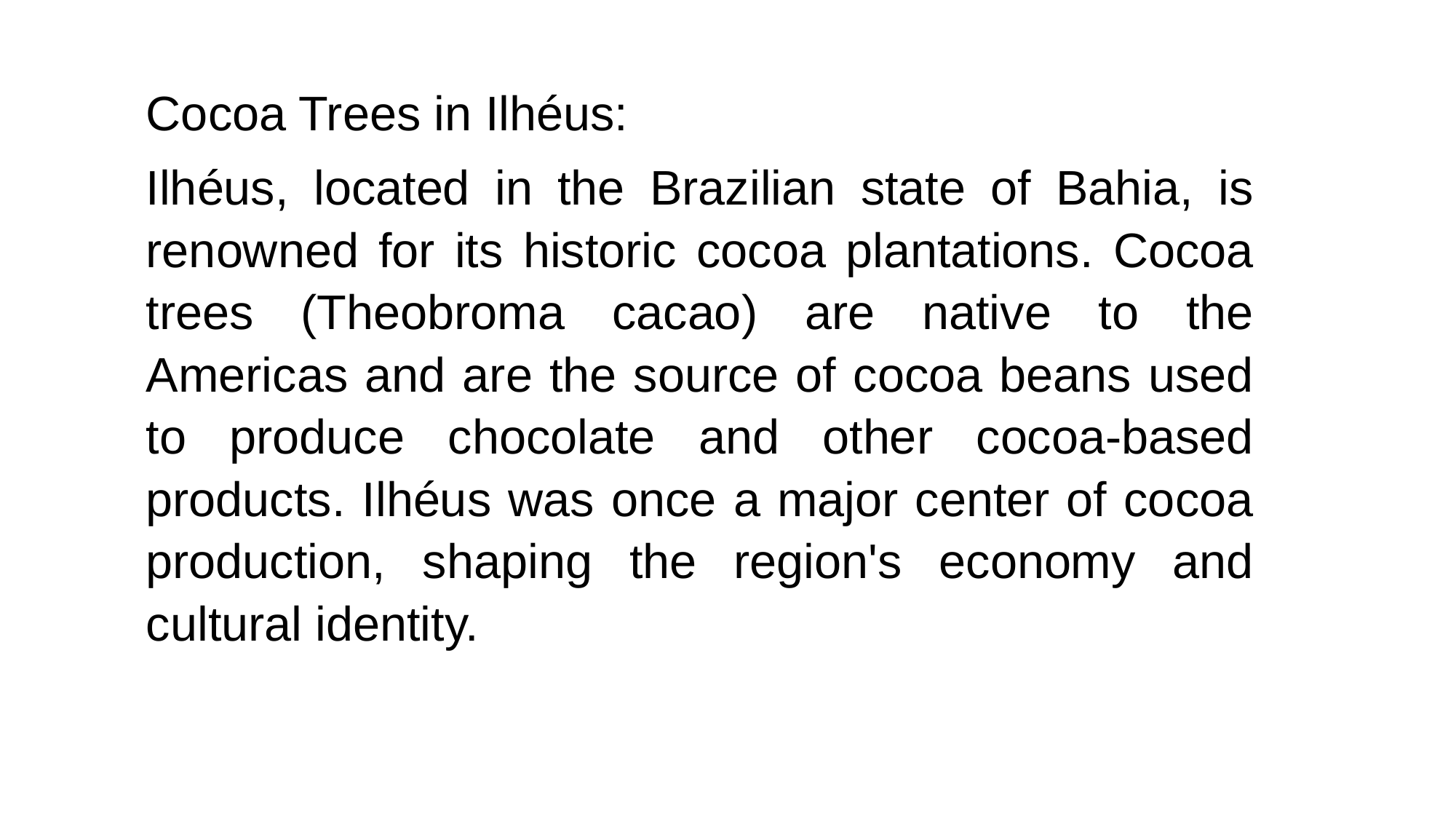

Cocoa Trees in Ilhéus:
Ilhéus, located in the Brazilian state of Bahia, is renowned for its historic cocoa plantations. Cocoa trees (Theobroma cacao) are native to the Americas and are the source of cocoa beans used to produce chocolate and other cocoa-based products. Ilhéus was once a major center of cocoa production, shaping the region's economy and cultural identity.